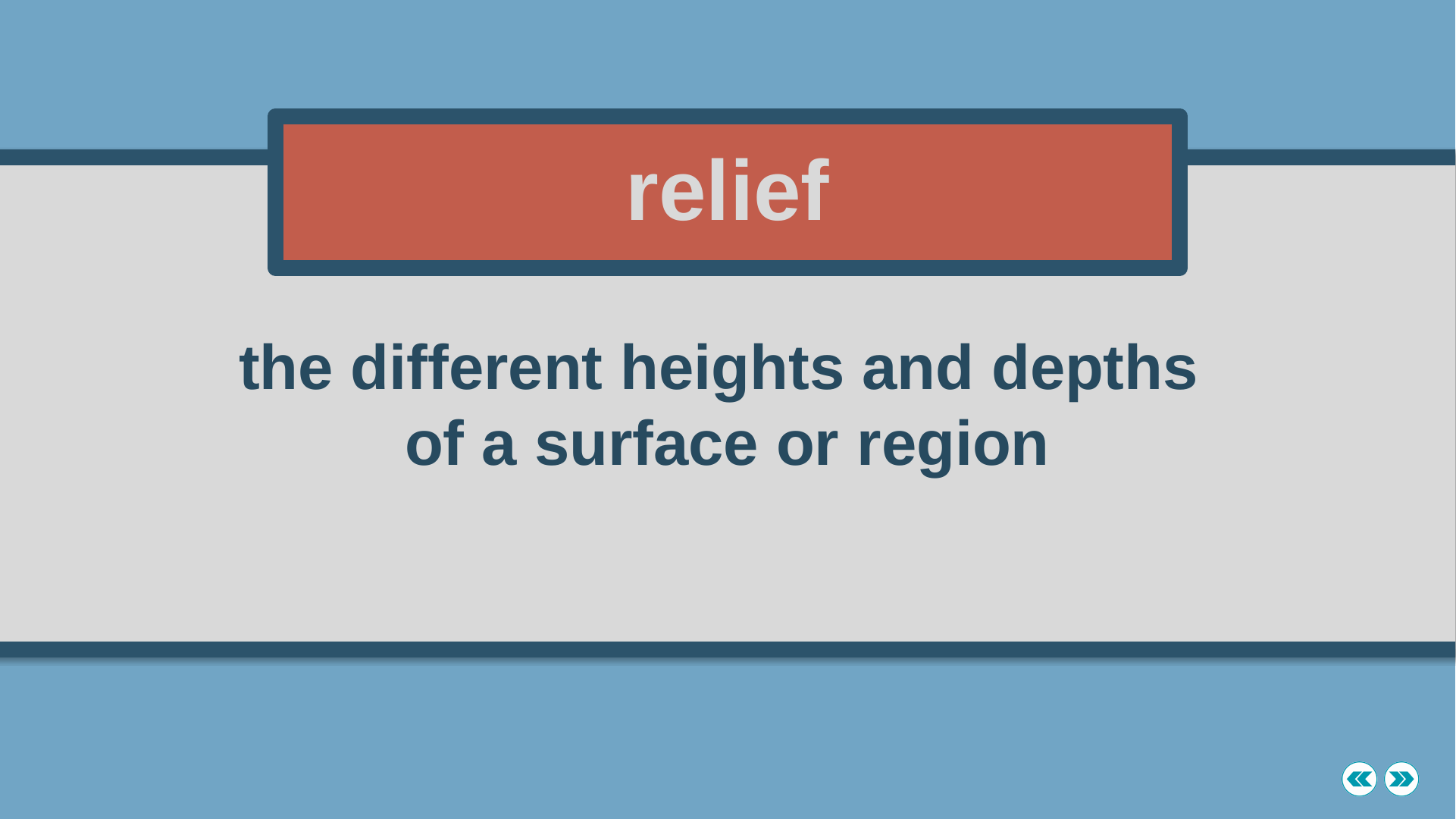

relief
the different heights and depths
of a surface or region